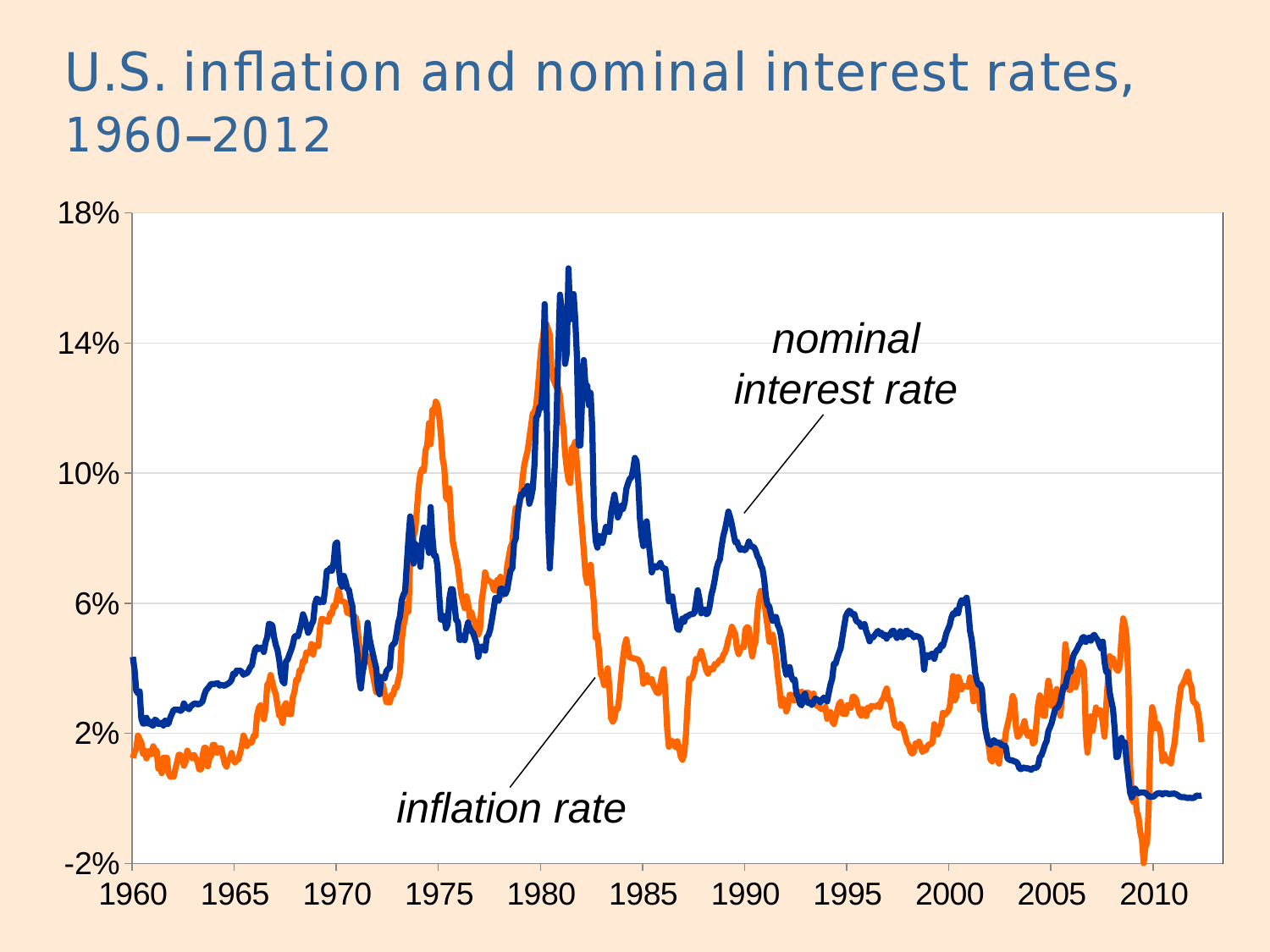

# U.S. inflation and nominal interest rates, 1960–2012

### Chart

| Category | CPI | Nominal interest rate |
|---|---|---|
| 21916 | 0.0124095 | 0.0435 |
| 21947 | 0.0141379 | 0.0396 |
| 21976 | 0.0151881 | 0.0331 |
| 22007 | 0.0193237 | 0.0323 |
| 22037 | 0.0182507 | 0.0329 |
| 22068 | 0.0171762 | 0.0246 |
| 22098 | 0.0137221 | 0.023 |
| 22129 | 0.0147361 | 0.023 |
| 22160 | 0.0123077 | 0.0248 |
| 22190 | 0.0136286 | 0.023 |
| 22221 | 0.0146508 | 0.0237 |
| 22251 | 0.0136008 | 0.0225 |
| 22282 | 0.0160027 | 0.0224 |
| 22313 | 0.0146209 | 0.0242 |
| 22341 | 0.0146209 | 0.0239 |
| 22372 | 0.0091401 | 0.0229 |
| 22402 | 0.0091309 | 0.0229 |
| 22433 | 0.0077676 | 0.0233 |
| 22463 | 0.0125212 | 0.0224 |
| 22494 | 0.0111449 | 0.0239 |
| 22525 | 0.0124958 | 0.0228 |
| 22555 | 0.0077311 | 0.023 |
| 22586 | 0.0067159 | 0.0248 |
| 22616 | 0.0067092 | 0.026 |
| 22647 | 0.0067024 | 0.0272 |
| 22678 | 0.0090483 | 0.0273 |
| 22706 | 0.011059 | 0.0272 |
| 22737 | 0.0134183 | 0.0273 |
| 22767 | 0.0134048 | 0.0269 |
| 22798 | 0.0123995 | 0.0273 |
| 22828 | 0.0100267 | 0.0292 |
| 22859 | 0.011356 | 0.0282 |
| 22890 | 0.0146765 | 0.0278 |
| 22920 | 0.0133422 | 0.0274 |
| 22951 | 0.0133422 | 0.0283 |
| 22981 | 0.0123292 | 0.0287 |
| 23012 | 0.0133156 | 0.0291 |
| 23043 | 0.0122883 | 0.0292 |
| 23071 | 0.0112695 | 0.0289 |
| 23102 | 0.0089374 | 0.029 |
| 23132 | 0.0089286 | 0.0293 |
| 23163 | 0.0132406 | 0.0299 |
| 23193 | 0.0155526 | 0.0318 |
| 23224 | 0.0155218 | 0.0332 |
| 23255 | 0.0098619 | 0.0338 |
| 23285 | 0.0121791 | 0.0345 |
| 23316 | 0.0131666 | 0.0352 |
| 23346 | 0.0164582 | 0.0352 |
| 23377 | 0.0164258 | 0.0352 |
| 23408 | 0.0141076 | 0.0353 |
| 23437 | 0.0140937 | 0.0354 |
| 23468 | 0.0154199 | 0.0347 |
| 23498 | 0.0154048 | 0.0348 |
| 23529 | 0.0130676 | 0.0348 |
| 23559 | 0.0107527 | 0.0346 |
| 23590 | 0.0097561 | 0.035 |
| 23621 | 0.0117188 | 0.0353 |
| 23651 | 0.0120325 | 0.0357 |
| 23682 | 0.0139701 | 0.0364 |
| 23712 | 0.0119819 | 0.0384 |
| 23743 | 0.010989 | 0.0381 |
| 23774 | 0.0119702 | 0.0393 |
| 23802 | 0.0119586 | 0.0393 |
| 23833 | 0.0138934 | 0.0393 |
| 23863 | 0.0161394 | 0.0389 |
| 23894 | 0.0193486 | 0.038 |
| 23924 | 0.0180529 | 0.0384 |
| 23955 | 0.0161031 | 0.0384 |
| 23986 | 0.0173745 | 0.0392 |
| 24016 | 0.0170308 | 0.0403 |
| 24047 | 0.0173021 | 0.0409 |
| 24077 | 0.0192 | 0.0438 |
| 24108 | 0.0191816 | 0.0459 |
| 24139 | 0.0255754 | 0.0465 |
| 24167 | 0.0277866 | 0.0459 |
| 24198 | 0.0286807 | 0.0462 |
| 24228 | 0.0276366 | 0.0464 |
| 24259 | 0.0243594 | 0.045 |
| 24289 | 0.0275491 | 0.048 |
| 24320 | 0.0348653 | 0.0496 |
| 24351 | 0.0357369 | 0.0537 |
| 24381 | 0.0379147 | 0.0535 |
| 24412 | 0.0355906 | 0.0532 |
| 24442 | 0.033595 | 0.0496 |
| 24473 | 0.031995 | 0.0472 |
| 24504 | 0.0286783 | 0.0456 |
| 24532 | 0.0254817 | 0.0426 |
| 24563 | 0.0254027 | 0.0384 |
| 24593 | 0.0231839 | 0.036 |
| 24624 | 0.0284126 | 0.0354 |
| 24654 | 0.0292758 | 0.0421 |
| 24685 | 0.0260337 | 0.0427 |
| 24716 | 0.0259542 | 0.0442 |
| 24746 | 0.0258752 | 0.0456 |
| 24777 | 0.0310219 | 0.0473 |
| 24807 | 0.0328068 | 0.0497 |
| 24838 | 0.0364742 | 0.05 |
| 24869 | 0.0363636 | 0.0498 |
| 24898 | 0.0393939 | 0.0517 |
| 24929 | 0.0392749 | 0.0538 |
| 24959 | 0.0422961 | 0.0566 |
| 24990 | 0.042042 | 0.0552 |
| 25020 | 0.0449102 | 0.0531 |
| 25051 | 0.0447761 | 0.0509 |
| 25082 | 0.0446429 | 0.0519 |
| 25112 | 0.0474777 | 0.0535 |
| 25143 | 0.0442478 | 0.0545 |
| 25173 | 0.0470588 | 0.0596 |
| 25204 | 0.0469208 | 0.0614 |
| 25235 | 0.0467836 | 0.0612 |
| 25263 | 0.0524781 | 0.0602 |
| 25294 | 0.0552326 | 0.0611 |
| 25324 | 0.0550725 | 0.0604 |
| 25355 | 0.054755 | 0.0644 |
| 25385 | 0.0544413 | 0.07 |
| 25416 | 0.0542857 | 0.0698 |
| 25447 | 0.0569801 | 0.0709 |
| 25477 | 0.0566572 | 0.07 |
| 25508 | 0.059322 | 0.0724 |
| 25538 | 0.0589888 | 0.0782 |
| 25569 | 0.0616246 | 0.0787 |
| 25600 | 0.0642458 | 0.0713 |
| 25628 | 0.0609418 | 0.0663 |
| 25659 | 0.0606061 | 0.0651 |
| 25689 | 0.0604396 | 0.0684 |
| 25720 | 0.0601093 | 0.0668 |
| 25750 | 0.0570652 | 0.0645 |
| 25781 | 0.0569106 | 0.0641 |
| 25812 | 0.0566038 | 0.0612 |
| 25842 | 0.0563003 | 0.0591 |
| 25873 | 0.056 | 0.0528 |
| 25903 | 0.0557029 | 0.0487 |
| 25934 | 0.0527704 | 0.0444 |
| 25965 | 0.0472441 | 0.037 |
| 25993 | 0.0443864 | 0.0338 |
| 26024 | 0.0415584 | 0.0386 |
| 26054 | 0.0440415 | 0.0414 |
| 26085 | 0.0438144 | 0.0475 |
| 26115 | 0.0437018 | 0.054 |
| 26146 | 0.0435897 | 0.0494 |
| 26177 | 0.0408163 | 0.0469 |
| 26207 | 0.0380711 | 0.0446 |
| 26238 | 0.0353535 | 0.0422 |
| 26268 | 0.0326633 | 0.0401 |
| 26299 | 0.0325815 | 0.0338 |
| 26330 | 0.037594 | 0.032 |
| 26359 | 0.035 | 0.0373 |
| 26390 | 0.0349127 | 0.0371 |
| 26420 | 0.0322581 | 0.0369 |
| 26451 | 0.0296296 | 0.0391 |
| 26481 | 0.0295567 | 0.0398 |
| 26512 | 0.029484 | 0.0402 |
| 26543 | 0.0318627 | 0.0466 |
| 26573 | 0.0317848 | 0.0474 |
| 26604 | 0.0341463 | 0.0478 |
| 26634 | 0.0340633 | 0.0507 |
| 26665 | 0.0364078 | 0.0541 |
| 26696 | 0.0386473 | 0.056 |
| 26724 | 0.0483092 | 0.0609 |
| 26755 | 0.053012 | 0.0626 |
| 26785 | 0.0552885 | 0.0636 |
| 26816 | 0.059952 | 0.0719 |
| 26846 | 0.0574163 | 0.0801 |
| 26877 | 0.0739857 | 0.0867 |
| 26908 | 0.0736342 | 0.0829 |
| 26938 | 0.0805687 | 0.0722 |
| 26969 | 0.0825472 | 0.0783 |
| 26999 | 0.0894118 | 0.0745 |
| 27030 | 0.0960187 | 0.0777 |
| 27061 | 0.1 | 0.0712 |
| 27089 | 0.1013825 | 0.0796 |
| 27120 | 0.1006865 | 0.0833 |
| 27150 | 0.1070615 | 0.0823 |
| 27181 | 0.1085973 | 0.079 |
| 27211 | 0.1153846 | 0.0755 |
| 27242 | 0.1088889 | 0.0896 |
| 27273 | 0.119469 | 0.0806 |
| 27303 | 0.1184211 | 0.0746 |
| 27334 | 0.1220044 | 0.0747 |
| 27364 | 0.1209503 | 0.0715 |
| 27395 | 0.1175214 | 0.0626 |
| 27426 | 0.1120507 | 0.055 |
| 27454 | 0.1046025 | 0.0549 |
| 27485 | 0.1018711 | 0.0561 |
| 27515 | 0.0925926 | 0.0523 |
| 27546 | 0.0918367 | 0.0534 |
| 27576 | 0.0953347 | 0.0613 |
| 27607 | 0.0861723 | 0.0644 |
| 27638 | 0.0790514 | 0.0642 |
| 27668 | 0.0764706 | 0.0596 |
| 27699 | 0.0737864 | 0.0548 |
| 27729 | 0.0712909 | 0.0544 |
| 27760 | 0.0669216 | 0.0487 |
| 27791 | 0.0627376 | 0.0488 |
| 27820 | 0.0606061 | 0.05 |
| 27851 | 0.0584906 | 0.0486 |
| 27881 | 0.0621469 | 0.052 |
| 27912 | 0.0598131 | 0.0541 |
| 27942 | 0.0555556 | 0.0523 |
| 27973 | 0.0571956 | 0.0514 |
| 28004 | 0.0549451 | 0.0508 |
| 28034 | 0.0546448 | 0.0492 |
| 28065 | 0.0506329 | 0.0475 |
| 28095 | 0.0503597 | 0.0435 |
| 28126 | 0.0519713 | 0.0462 |
| 28157 | 0.0608229 | 0.0467 |
| 28185 | 0.0642857 | 0.046 |
| 28216 | 0.0695187 | 0.0454 |
| 28246 | 0.0673759 | 0.0496 |
| 28277 | 0.0670194 | 0.0502 |
| 28307 | 0.0666667 | 0.0519 |
| 28338 | 0.0663176 | 0.0549 |
| 28369 | 0.0642361 | 0.0581 |
| 28399 | 0.0639033 | 0.0616 |
| 28430 | 0.0671256 | 0.061 |
| 28460 | 0.0667808 | 0.0607 |
| 28491 | 0.0681431 | 0.0644 |
| 28522 | 0.0623946 | 0.0645 |
| 28550 | 0.0637584 | 0.0629 |
| 28581 | 0.065 | 0.0629 |
| 28611 | 0.0714286 | 0.0641 |
| 28642 | 0.0743802 | 0.0673 |
| 28672 | 0.0773026 | 0.0701 |
| 28703 | 0.0785597 | 0.0708 |
| 28734 | 0.0848287 | 0.0785 |
| 28764 | 0.0892857 | 0.0799 |
| 28795 | 0.0887097 | 0.0864 |
| 28825 | 0.0898876 | 0.0908 |
| 28856 | 0.092504 | 0.0935 |
| 28887 | 0.0984127 | 0.0932 |
| 28915 | 0.1025237 | 0.0948 |
| 28946 | 0.1048513 | 0.0946 |
| 28976 | 0.1069767 | 0.0961 |
| 29007 | 0.1107692 | 0.0906 |
| 29037 | 0.1145038 | 0.0924 |
| 29068 | 0.1183612 | 0.0952 |
| 29099 | 0.118797 | 0.1026 |
| 29129 | 0.1207154 | 0.117 |
| 29160 | 0.1259259 | 0.1179 |
| 29190 | 0.1325479 | 0.1204 |
| 29221 | 0.1386861 | 0.12 |
| 29252 | 0.1416185 | 0.1286 |
| 29281 | 0.1459227 | 0.152 |
| 29312 | 0.1458924 | 0.132 |
| 29342 | 0.1442577 | 0.0858 |
| 29373 | 0.1426593 | 0.0707 |
| 29403 | 0.1315068 | 0.0806 |
| 29434 | 0.1289009 | 0.0913 |
| 29465 | 0.1276882 | 0.1027 |
| 29495 | 0.1263298 | 0.1162 |
| 29526 | 0.1263158 | 0.1373 |
| 29556 | 0.1235371 | 0.1549 |
| 29587 | 0.1179487 | 0.1502 |
| 29618 | 0.1139241 | 0.1479 |
| 29646 | 0.1061174 | 0.1336 |
| 29677 | 0.1013597 | 0.1369 |
| 29707 | 0.0979192 | 0.163 |
| 29738 | 0.0969697 | 0.1473 |
| 29768 | 0.1077482 | 0.1495 |
| 29799 | 0.1081731 | 0.1551 |
| 29830 | 0.1096544 | 0.147 |
| 29860 | 0.1027155 | 0.1354 |
| 29891 | 0.0957944 | 0.1086 |
| 29921 | 0.0891204 | 0.1085 |
| 29952 | 0.0825688 | 0.1228 |
| 29983 | 0.0761364 | 0.1348 |
| 30011 | 0.0688488 | 0.1268 |
| 30042 | 0.0662177 | 0.127 |
| 30072 | 0.0691193 | 0.1209 |
| 30103 | 0.0718232 | 0.1247 |
| 30133 | 0.0655738 | 0.1135 |
| 30164 | 0.0596529 | 0.0868 |
| 30195 | 0.0494092 | 0.0792 |
| 30225 | 0.0503212 | 0.0771 |
| 30256 | 0.0447761 | 0.0807 |
| 30286 | 0.0382572 | 0.0794 |
| 30317 | 0.0370763 | 0.0786 |
| 30348 | 0.0348469 | 0.0811 |
| 30376 | 0.0359029 | 0.0835 |
| 30407 | 0.04 | 0.0821 |
| 30437 | 0.0344108 | 0.0819 |
| 30468 | 0.0247423 | 0.0879 |
| 30498 | 0.0235897 | 0.0908 |
| 30529 | 0.024565 | 0.0934 |
| 30560 | 0.0276356 | 0.09 |
| 30590 | 0.0275229 | 0.0864 |
| 30621 | 0.0316327 | 0.0876 |
| 30651 | 0.037871 | 0.09 |
| 30682 | 0.0429009 | 0.089 |
| 30713 | 0.0469388 | 0.0909 |
| 30742 | 0.0489297 | 0.0952 |
| 30773 | 0.0455466 | 0.0969 |
| 30803 | 0.0433468 | 0.0983 |
| 30834 | 0.0432596 | 0.0987 |
| 30864 | 0.0430862 | 0.1012 |
| 30895 | 0.042957 | 0.1047 |
| 30926 | 0.0428287 | 0.1037 |
| 30956 | 0.0426587 | 0.0974 |
| 30987 | 0.041543 | 0.0861 |
| 31017 | 0.0404339 | 0.0806 |
| 31048 | 0.0352595 | 0.0776 |
| 31079 | 0.0360624 | 0.0827 |
| 31107 | 0.0379009 | 0.0852 |
| 31138 | 0.035818 | 0.0795 |
| 31168 | 0.0357488 | 0.0748 |
| 31199 | 0.0366442 | 0.0695 |
| 31229 | 0.0345821 | 0.0708 |
| 31260 | 0.0335249 | 0.0714 |
| 31291 | 0.0324737 | 0.071 |
| 31321 | 0.0323501 | 0.0716 |
| 31352 | 0.0351377 | 0.0724 |
| 31382 | 0.0379147 | 0.071 |
| 31413 | 0.0397351 | 0.0707 |
| 31444 | 0.0319849 | 0.0706 |
| 31472 | 0.0215356 | 0.0656 |
| 31503 | 0.0158879 | 0.0606 |
| 31533 | 0.016791 | 0.0615 |
| 31564 | 0.0176744 | 0.0621 |
| 31594 | 0.0167131 | 0.0583 |
| 31625 | 0.0157553 | 0.0553 |
| 31656 | 0.0175763 | 0.0521 |
| 31686 | 0.0156682 | 0.0518 |
| 31717 | 0.012844 | 0.0535 |
| 31747 | 0.0118721 | 0.0553 |
| 31778 | 0.0136488 | 0.0543 |
| 31809 | 0.0191431 | 0.0559 |
| 31837 | 0.0284143 | 0.0559 |
| 31868 | 0.0367985 | 0.0564 |
| 31898 | 0.0366972 | 0.0566 |
| 31929 | 0.0374771 | 0.0567 |
| 31959 | 0.0392694 | 0.0569 |
| 31990 | 0.0428832 | 0.0604 |
| 32021 | 0.0427273 | 0.064 |
| 32051 | 0.0435572 | 0.0613 |
| 32082 | 0.0452899 | 0.0569 |
| 32112 | 0.0433213 | 0.0577 |
| 32143 | 0.0412926 | 0.0581 |
| 32174 | 0.039356 | 0.0566 |
| 32203 | 0.0383244 | 0.057 |
| 32234 | 0.039929 | 0.0591 |
| 32264 | 0.039823 | 0.0626 |
| 32295 | 0.0396476 | 0.0646 |
| 32325 | 0.0413005 | 0.0673 |
| 32356 | 0.0411199 | 0.0706 |
| 32387 | 0.0418483 | 0.0724 |
| 32417 | 0.0426087 | 0.0735 |
| 32448 | 0.042461 | 0.0776 |
| 32478 | 0.0441176 | 0.0807 |
| 32509 | 0.0448276 | 0.0827 |
| 32540 | 0.0464716 | 0.0853 |
| 32568 | 0.048927 | 0.0882 |
| 32599 | 0.0503413 | 0.0865 |
| 32629 | 0.052766 | 0.0843 |
| 32660 | 0.0516949 | 0.0815 |
| 32690 | 0.0506329 | 0.0788 |
| 32721 | 0.0462185 | 0.079 |
| 32752 | 0.0443515 | 0.0775 |
| 32782 | 0.0458716 | 0.0764 |
| 32813 | 0.0465503 | 0.0769 |
| 32843 | 0.046396 | 0.0763 |
| 32874 | 0.0519802 | 0.0764 |
| 32905 | 0.0526316 | 0.0774 |
| 32933 | 0.0523732 | 0.079 |
| 32964 | 0.0471162 | 0.0777 |
| 32994 | 0.043654 | 0.0774 |
| 33025 | 0.0467365 | 0.0773 |
| 33055 | 0.0481928 | 0.0762 |
| 33086 | 0.0570281 | 0.0745 |
| 33117 | 0.0616987 | 0.0736 |
| 33147 | 0.0637959 | 0.0717 |
| 33178 | 0.0619539 | 0.0706 |
| 33208 | 0.0625495 | 0.0674 |
| 33239 | 0.0564706 | 0.0622 |
| 33270 | 0.053125 | 0.0594 |
| 33298 | 0.0482115 | 0.0591 |
| 33329 | 0.0480993 | 0.0565 |
| 33359 | 0.0503486 | 0.0546 |
| 33390 | 0.0469592 | 0.0557 |
| 33420 | 0.0436782 | 0.0558 |
| 33451 | 0.0379939 | 0.0533 |
| 33482 | 0.0339623 | 0.0522 |
| 33512 | 0.0284858 | 0.0499 |
| 33543 | 0.0306657 | 0.0456 |
| 33573 | 0.0298063 | 0.0407 |
| 33604 | 0.0267261 | 0.038 |
| 33635 | 0.0281899 | 0.0384 |
| 33664 | 0.0318991 | 0.0404 |
| 33695 | 0.0318283 | 0.0375 |
| 33725 | 0.030236 | 0.0363 |
| 33756 | 0.0301471 | 0.0366 |
| 33786 | 0.0315712 | 0.0321 |
| 33817 | 0.0307467 | 0.0313 |
| 33848 | 0.029927 | 0.0291 |
| 33878 | 0.0327988 | 0.0286 |
| 33909 | 0.0312046 | 0.0313 |
| 33939 | 0.0296671 | 0.0322 |
| 33970 | 0.032538 | 0.03 |
| 34001 | 0.0324675 | 0.0293 |
| 34029 | 0.0301941 | 0.0295 |
| 34060 | 0.0315638 | 0.0287 |
| 34090 | 0.0322119 | 0.0296 |
| 34121 | 0.0299786 | 0.0307 |
| 34151 | 0.0284698 | 0.0304 |
| 34182 | 0.0284091 | 0.0302 |
| 34213 | 0.02764 | 0.0295 |
| 34243 | 0.0275229 | 0.0302 |
| 34274 | 0.0274455 | 0.031 |
| 34304 | 0.0281096 | 0.0306 |
| 34335 | 0.0245098 | 0.0298 |
| 34366 | 0.0251572 | 0.0325 |
| 34394 | 0.0265178 | 0.035 |
| 34425 | 0.0236439 | 0.0368 |
| 34455 | 0.0228849 | 0.0414 |
| 34486 | 0.024948 | 0.0414 |
| 34516 | 0.0269896 | 0.0433 |
| 34547 | 0.0290055 | 0.0448 |
| 34578 | 0.0296552 | 0.0462 |
| 34608 | 0.0260989 | 0.0495 |
| 34639 | 0.0260274 | 0.0529 |
| 34669 | 0.025974 | 0.056 |
| 34700 | 0.0287081 | 0.0571 |
| 34731 | 0.0286299 | 0.0577 |
| 34759 | 0.0278722 | 0.0573 |
| 34790 | 0.03125 | 0.0565 |
| 34820 | 0.0311864 | 0.0567 |
| 34851 | 0.030426 | 0.0547 |
| 34881 | 0.0283019 | 0.0542 |
| 34912 | 0.0261745 | 0.054 |
| 34943 | 0.0254521 | 0.0528 |
| 34973 | 0.0274431 | 0.0528 |
| 35004 | 0.0260347 | 0.0536 |
| 35034 | 0.0253165 | 0.0514 |
| 35065 | 0.027907 | 0.05 |
| 35096 | 0.0271703 | 0.0483 |
| 35125 | 0.0284392 | 0.0496 |
| 35156 | 0.0283267 | 0.0495 |
| 35186 | 0.0282709 | 0.0502 |
| 35217 | 0.0282152 | 0.0509 |
| 35247 | 0.0288336 | 0.0515 |
| 35278 | 0.028123 | 0.0505 |
| 35309 | 0.0300457 | 0.0509 |
| 35339 | 0.0306189 | 0.0499 |
| 35370 | 0.0325309 | 0.0503 |
| 35400 | 0.0337882 | 0.0491 |
| 35431 | 0.0303814 | 0.0503 |
| 35462 | 0.0303226 | 0.0501 |
| 35490 | 0.0276527 | 0.0514 |
| 35521 | 0.0243434 | 0.0516 |
| 35551 | 0.0223785 | 0.0505 |
| 35582 | 0.0223357 | 0.0493 |
| 35612 | 0.0216561 | 0.0505 |
| 35643 | 0.0229008 | 0.0514 |
| 35674 | 0.022194 | 0.0495 |
| 35704 | 0.0208597 | 0.0497 |
| 35735 | 0.0189036 | 0.0514 |
| 35765 | 0.0169705 | 0.0516 |
| 35796 | 0.0163112 | 0.0504 |
| 35827 | 0.014402 | 0.0509 |
| 35855 | 0.0137672 | 0.0503 |
| 35886 | 0.014384 | 0.0495 |
| 35916 | 0.0168856 | 0.05 |
| 35947 | 0.0162297 | 0.0498 |
| 35977 | 0.0174564 | 0.0496 |
| 36008 | 0.0161692 | 0.049 |
| 36039 | 0.014268 | 0.0461 |
| 36069 | 0.0148607 | 0.0396 |
| 36100 | 0.0148423 | 0.0441 |
| 36130 | 0.0160692 | 0.0439 |
| 36161 | 0.0166667 | 0.0434 |
| 36192 | 0.0166667 | 0.0444 |
| 36220 | 0.017284 | 0.0444 |
| 36251 | 0.0228113 | 0.0429 |
| 36281 | 0.0209102 | 0.045 |
| 36312 | 0.019656 | 0.0457 |
| 36342 | 0.0214461 | 0.0455 |
| 36373 | 0.0226438 | 0.0472 |
| 36404 | 0.0262997 | 0.0468 |
| 36434 | 0.0256254 | 0.0486 |
| 36465 | 0.0262035 | 0.0507 |
| 36495 | 0.026764 | 0.052 |
| 36526 | 0.0279296 | 0.0532 |
| 36557 | 0.0321797 | 0.0555 |
| 36586 | 0.0376214 | 0.0569 |
| 36617 | 0.0301386 | 0.0566 |
| 36647 | 0.0313253 | 0.0579 |
| 36678 | 0.0373494 | 0.0569 |
| 36708 | 0.0359928 | 0.0596 |
| 36739 | 0.0335129 | 0.0609 |
| 36770 | 0.034565 | 0.06 |
| 36800 | 0.0345033 | 0.0611 |
| 36831 | 0.0344418 | 0.0617 |
| 36861 | 0.0343602 | 0.0577 |
| 36892 | 0.037212 | 0.0515 |
| 36923 | 0.0352941 | 0.0488 |
| 36951 | 0.0298246 | 0.0442 |
| 36982 | 0.0321826 | 0.0387 |
| 37012 | 0.0356308 | 0.0362 |
| 37043 | 0.0319396 | 0.0349 |
| 37073 | 0.0272148 | 0.0351 |
| 37104 | 0.0272148 | 0.0336 |
| 37135 | 0.0259217 | 0.0264 |
| 37165 | 0.0212766 | 0.0216 |
| 37196 | 0.0189437 | 0.0187 |
| 37226 | 0.0160367 | 0.0169 |
| 37257 | 0.011959 | 0.0165 |
| 37288 | 0.0113636 | 0.0173 |
| 37316 | 0.0136286 | 0.0179 |
| 37347 | 0.0164399 | 0.0172 |
| 37377 | 0.0124083 | 0.0173 |
| 37408 | 0.0106922 | 0.017 |
| 37438 | 0.0146561 | 0.0168 |
| 37469 | 0.0174746 | 0.0162 |
| 37500 | 0.01516 | 0.0163 |
| 37530 | 0.0202703 | 0.0158 |
| 37561 | 0.0225352 | 0.0123 |
| 37591 | 0.0248027 | 0.0119 |
| 37622 | 0.0275746 | 0.0117 |
| 37653 | 0.0314607 | 0.0117 |
| 37681 | 0.0302521 | 0.0113 |
| 37712 | 0.0217513 | 0.0113 |
| 37742 | 0.0189415 | 0.0107 |
| 37773 | 0.0194878 | 0.0092 |
| 37803 | 0.0205556 | 0.009 |
| 37834 | 0.0221607 | 0.0095 |
| 37865 | 0.0237832 | 0.0094 |
| 37895 | 0.0204194 | 0.0092 |
| 37926 | 0.0192837 | 0.0093 |
| 37956 | 0.020352 | 0.009 |
| 37987 | 0.0202629 | 0.0088 |
| 38018 | 0.0168845 | 0.0093 |
| 38047 | 0.0174008 | 0.0094 |
| 38078 | 0.0229258 | 0.0094 |
| 38108 | 0.0289776 | 0.0102 |
| 38139 | 0.0316767 | 0.0127 |
| 38169 | 0.0293958 | 0.0133 |
| 38200 | 0.0254743 | 0.0148 |
| 38231 | 0.0253917 | 0.0165 |
| 38261 | 0.0319091 | 0.0176 |
| 38292 | 0.0362162 | 0.0207 |
| 38322 | 0.0334232 | 0.0219 |
| 38353 | 0.0284487 | 0.0233 |
| 38384 | 0.0305303 | 0.0254 |
| 38412 | 0.0320684 | 0.0274 |
| 38443 | 0.0336179 | 0.0278 |
| 38473 | 0.0286929 | 0.0284 |
| 38504 | 0.0254103 | 0.0297 |
| 38534 | 0.0306716 | 0.0322 |
| 38565 | 0.0364693 | 0.0344 |
| 38596 | 0.0474183 | 0.0342 |
| 38626 | 0.043501 | 0.0371 |
| 38657 | 0.0333855 | 0.0388 |
| 38687 | 0.0333855 | 0.0389 |
| 38718 | 0.0401879 | 0.0424 |
| 38749 | 0.0363825 | 0.0443 |
| 38777 | 0.0341792 | 0.0451 |
| 38808 | 0.0361384 | 0.046 |
| 38838 | 0.0397727 | 0.0472 |
| 38869 | 0.0418172 | 0.0479 |
| 38899 | 0.0410467 | 0.0495 |
| 38930 | 0.0392657 | 0.0496 |
| 38961 | 0.0201207 | 0.0481 |
| 38991 | 0.0140633 | 0.0492 |
| 39022 | 0.019687 | 0.0494 |
| 39052 | 0.0252398 | 0.0485 |
| 39083 | 0.0207577 | 0.0498 |
| 39114 | 0.0242026 | 0.0503 |
| 39142 | 0.027982 | 0.0494 |
| 39173 | 0.0259292 | 0.0487 |
| 39203 | 0.0270989 | 0.0473 |
| 39234 | 0.0269277 | 0.0461 |
| 39264 | 0.0231789 | 0.0482 |
| 39295 | 0.0189745 | 0.042 |
| 39326 | 0.0283383 | 0.0389 |
| 39356 | 0.036107 | 0.039 |
| 39387 | 0.0437327 | 0.0327 |
| 39417 | 0.0410881 | 0.03 |
| 39448 | 0.0430698 | 0.0275 |
| 39479 | 0.0411162 | 0.0212 |
| 39508 | 0.0397149 | 0.0126 |
| 39539 | 0.0391785 | 0.0129 |
| 39569 | 0.0408745 | 0.0173 |
| 39600 | 0.0493934 | 0.0186 |
| 39630 | 0.0553316 | 0.0163 |
| 39661 | 0.0533643 | 0.0172 |
| 39692 | 0.0495092 | 0.0113 |
| 39722 | 0.0371719 | 0.0067 |
| 39753 | 0.0106245 | 0.0019 |
| 39783 | -0.0002081 | 0.0003 |
| 39814 | -0.0011169 | 0.0013 |
| 39845 | 0.0009406 | 0.003 |
| 39873 | -0.0041229 | 0.0021 |
| 39904 | -0.0059167 | 0.0016 |
| 39934 | -0.0103575 | 0.0018 |
| 39965 | -0.0125351 | 0.0018 |
| 39995 | -0.0199188 | 0.0018 |
| 40026 | -0.0149486 | 0.0017 |
| 40057 | -0.0136564 | 0.0012 |
| 40087 | -0.0022584 | 0.0007 |
| 40118 | 0.0189559 | 0.0005 |
| 40148 | 0.0280462 | 0.0005 |
| 40179 | 0.0259811 | 0.0006 |
| 40210 | 0.021492 | 0.0011 |
| 40238 | 0.0229534 | 0.0015 |
| 40269 | 0.0219459 | 0.0016 |
| 40299 | 0.0197439 | 0.0016 |
| 40330 | 0.0114648 | 0.0012 |
| 40360 | 0.0136127 | 0.0016 |
| 40391 | 0.0119872 | 0.0016 |
| 40422 | 0.0114923 | 0.0015 |
| 40452 | 0.0117519 | 0.0013 |
| 40483 | 0.0107225 | 0.0014 |
| 40513 | 0.0141904 | 0.0014 |
| 40544 | 0.0164023 | 0.0015 |
| 40575 | 0.02121 | 0.0013 |
| 40603 | 0.0264579 | 0.001 |
| 40634 | 0.0306248 | 0.0006 |
| 40664 | 0.0343122 | 0.0004 |
| 40695 | 0.0351325 | 0.0004 |
| 40725 | 0.0361408 | 0.0004 |
| 40756 | 0.0376223 | 0.0002 |
| 40787 | 0.0389533 | 0.0001 |
| 40817 | 0.0355401 | 0.0002 |
| 40848 | 0.0345104 | 0.0001 |
| 40878 | 0.0300299 | 0.0001 |
| 40909 | 0.0292667 | 0.0003 |
| 40940 | 0.0289404 | 0.0009 |
| 40969 | 0.0264569 | 0.0008 |
| 41000 | 0.0229746 | 0.0008 |
| 41030 | 0.0173304 | 0.0009 |
nominal interest rate
inflation rate